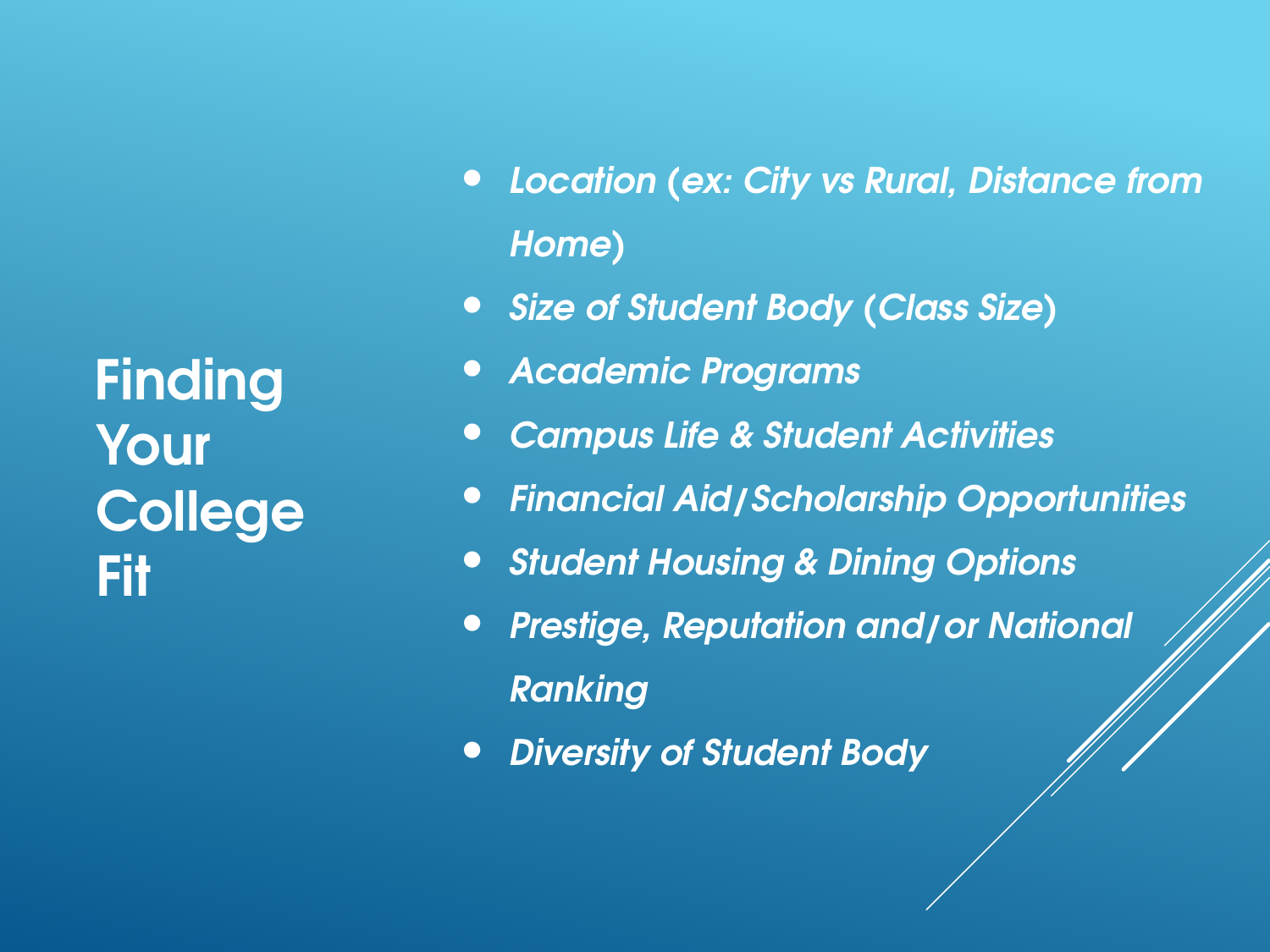

# Finding Your College Fit
Location (ex: City vs Rural, Distance from Home)
Size of Student Body (Class Size)
Academic Programs
Campus Life & Student Activities
Financial Aid/Scholarship Opportunities
Student Housing & Dining Options
Prestige, Reputation and/or National Ranking
Diversity of Student Body